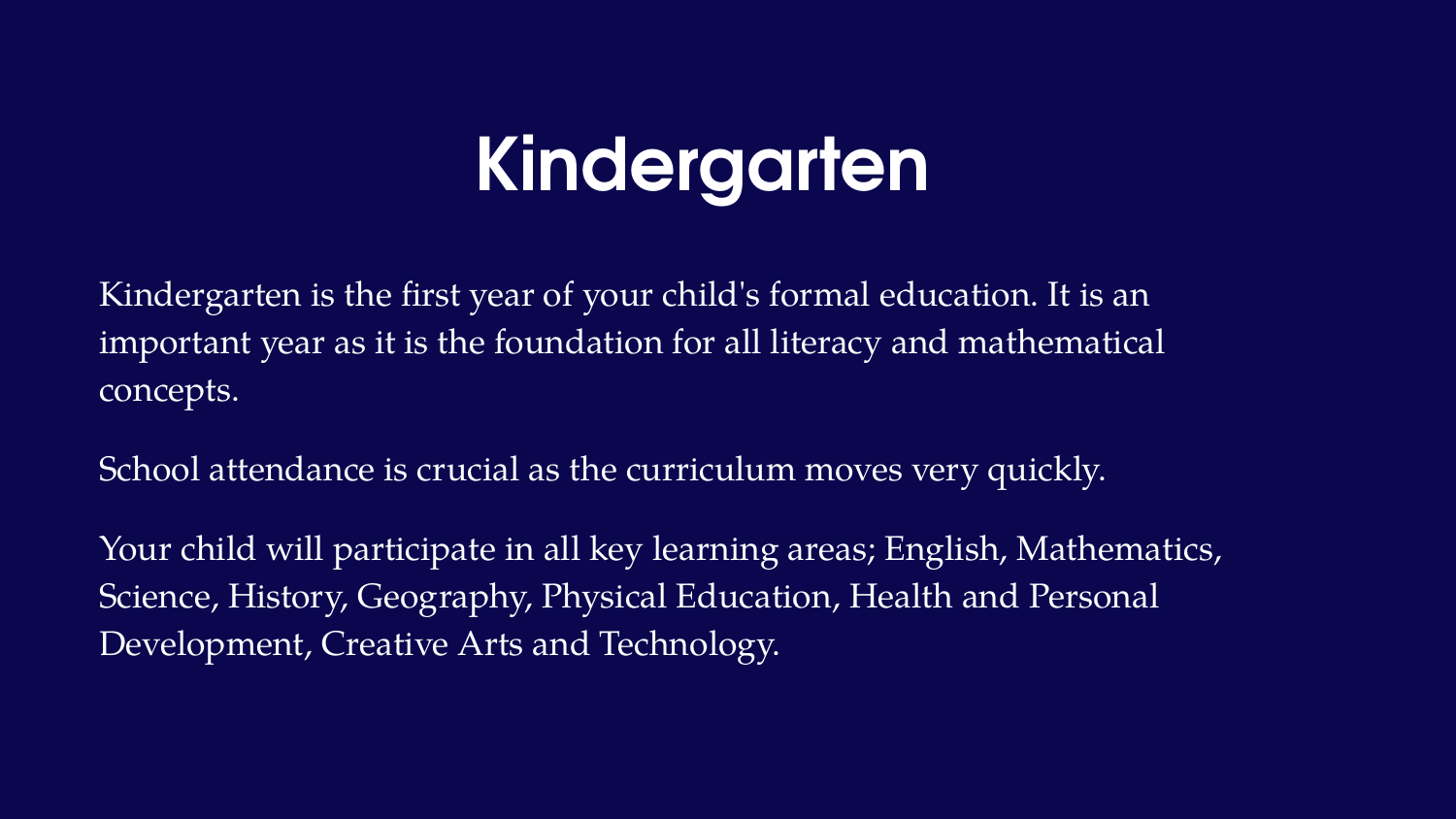

# Kindergarten
Kindergarten is the first year of your child's formal education. It is an important year as it is the foundation for all literacy and mathematical concepts.
School attendance is crucial as the curriculum moves very quickly.
Your child will participate in all key learning areas; English, Mathematics, Science, History, Geography, Physical Education, Health and Personal Development, Creative Arts and Technology.